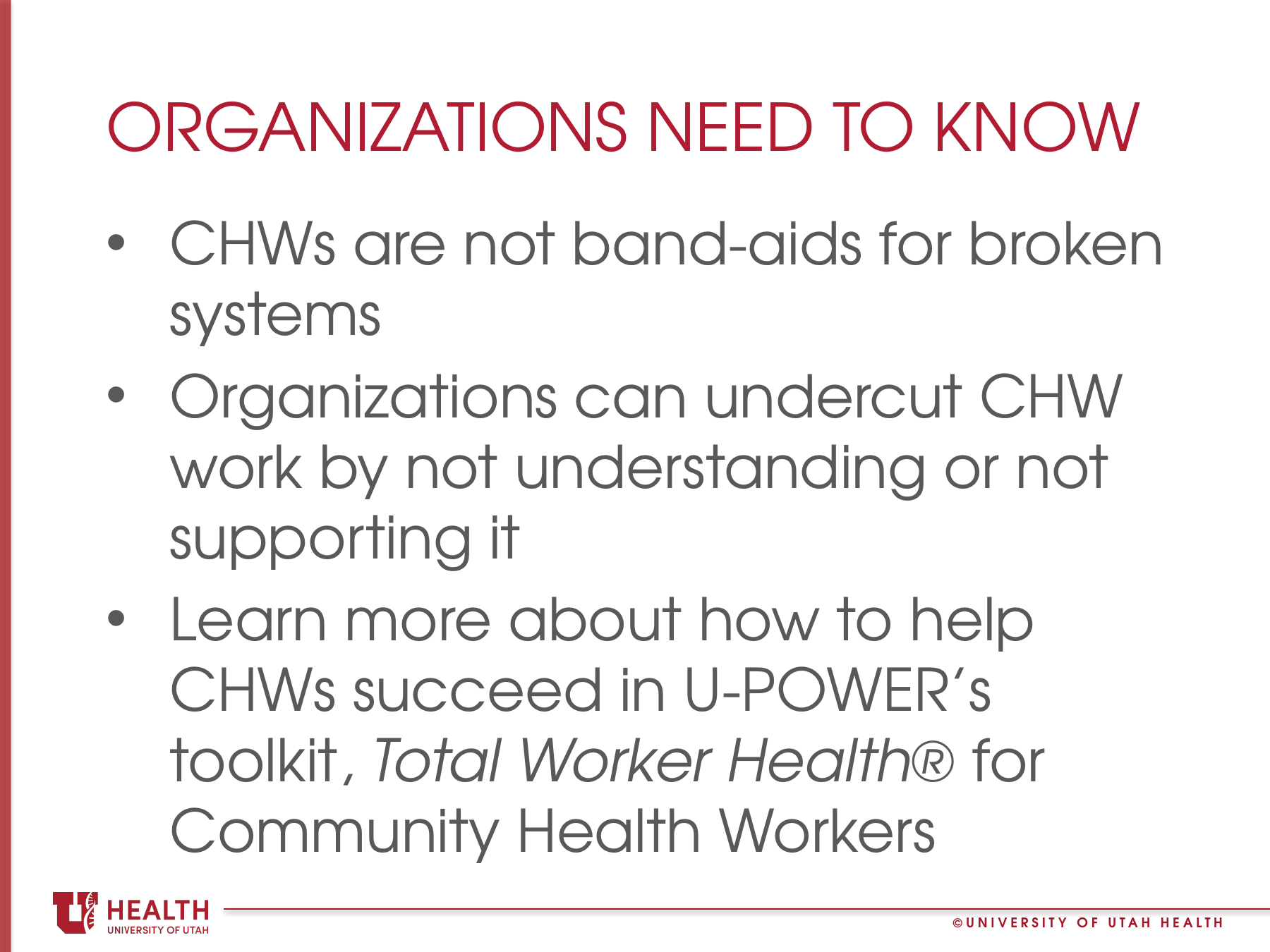

# Organizations need to know
CHWs are not band-aids for broken systems
Organizations can undercut CHW work by not understanding or not supporting it
Learn more about how to help CHWs succeed in U-POWER’s toolkit, Total Worker Health® for Community Health Workers